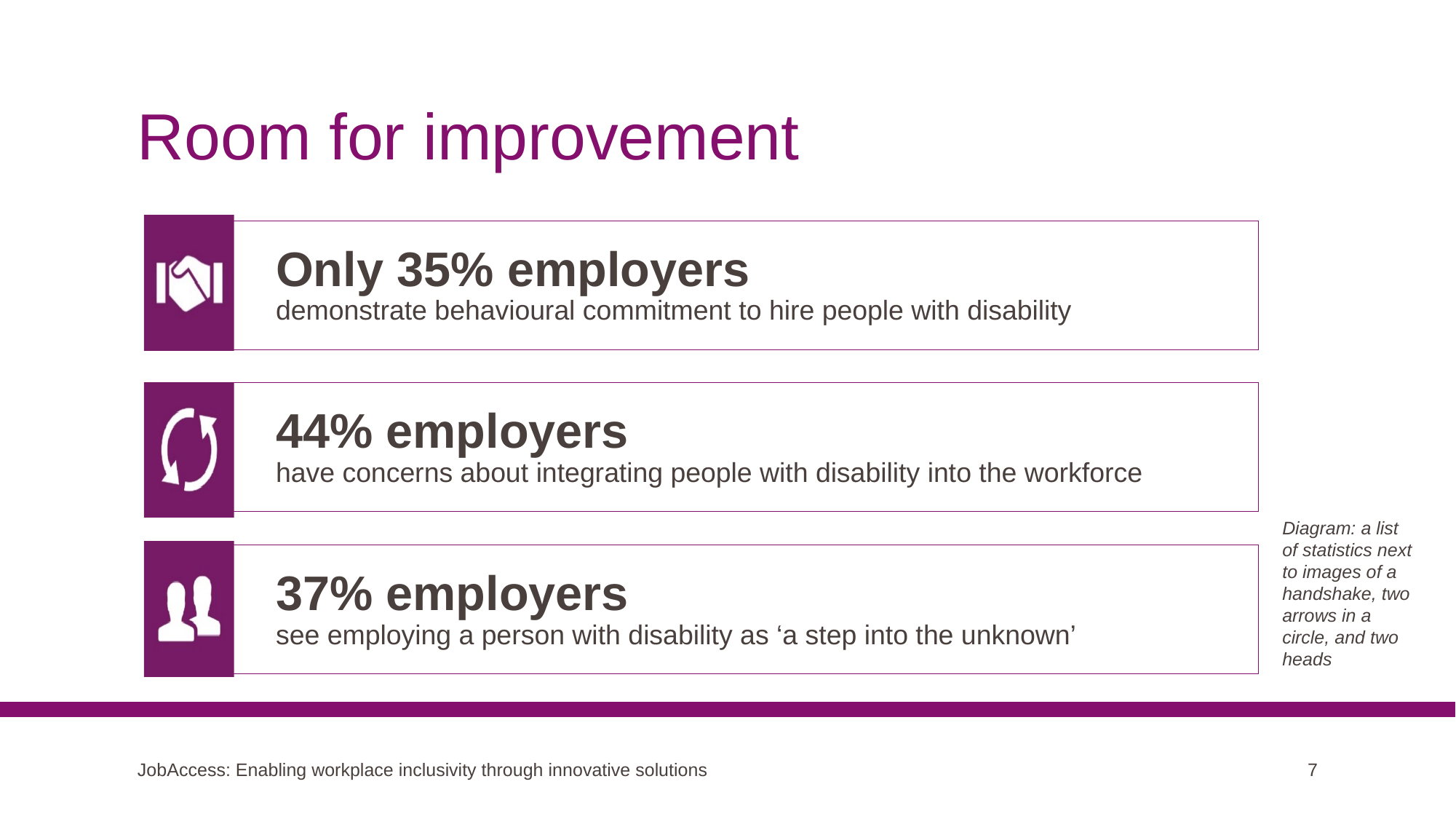

# Room for improvement
Only 35% employers
demonstrate behavioural commitment to hire people with disability
44% employers
have concerns about integrating people with disability into the workforce
37% employers
see employing a person with disability as ‘a step into the unknown’
Diagram: a list of statistics next to images of a handshake, two arrows in a circle, and two heads
JobAccess: Enabling workplace inclusivity through innovative solutions
7